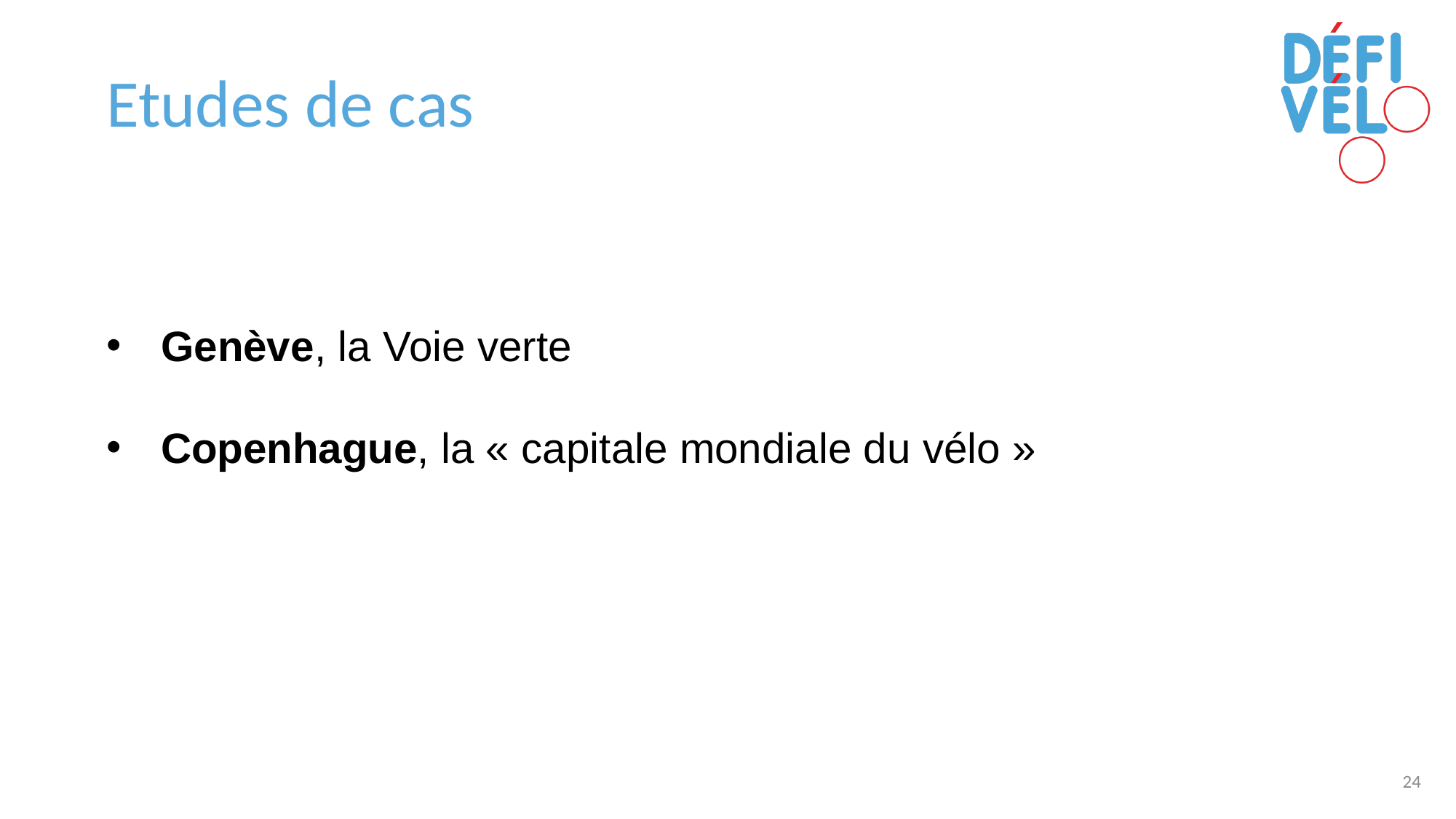

Etudes de cas

Genève, la Voie verte

Copenhague, la « capitale mondiale du vélo »
24